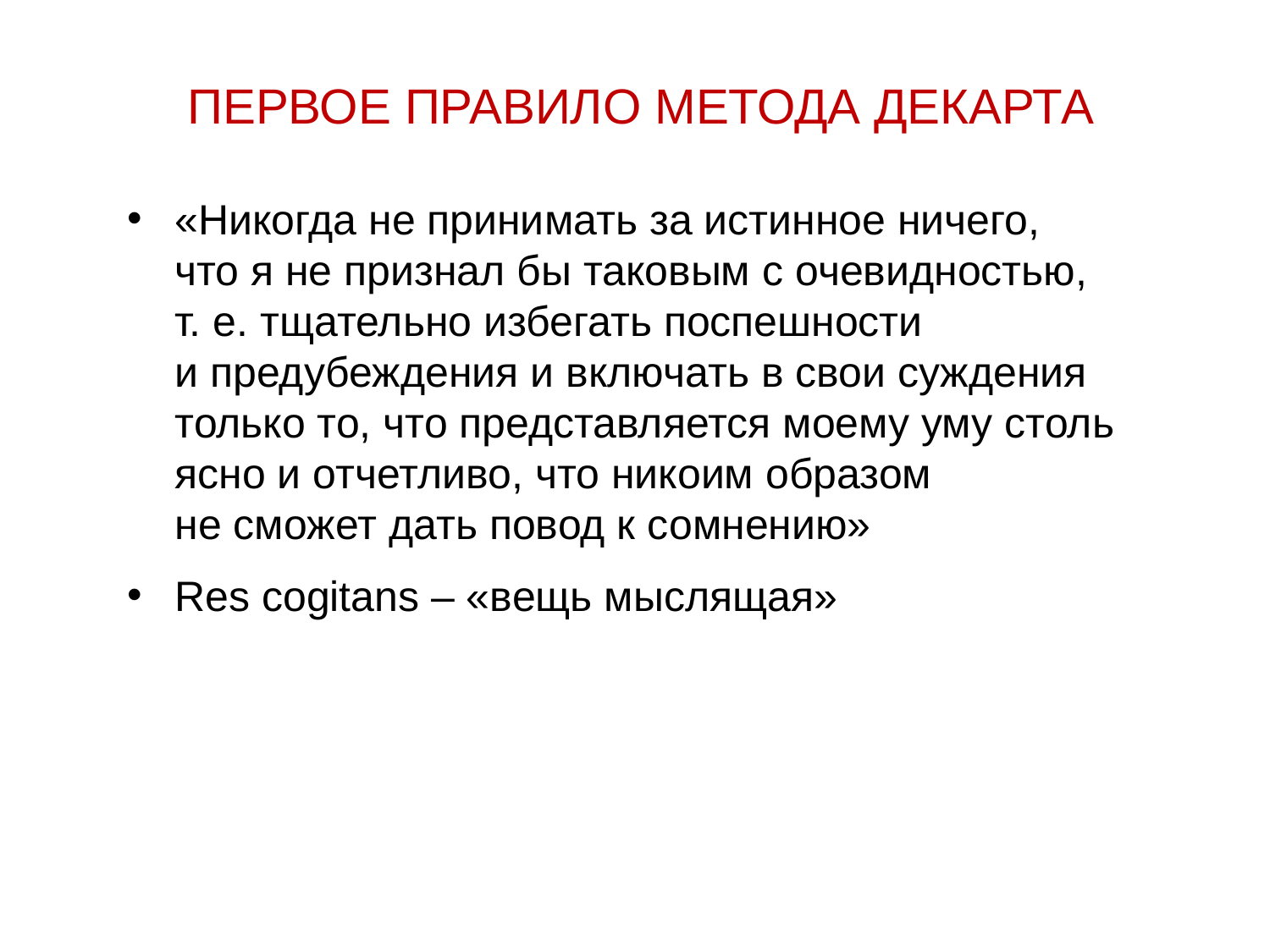

ПЕРВОЕ ПРАВИЛО МЕТОДА ДЕКАРТА
«Никогда не принимать за истинное ничего,
что я не признал бы таковым с очевидностью,
т. е. тщательно избегать поспешности
и предубеждения и включать в свои суждения только то, что представляется моему уму столь ясно и отчетливо, что никоим образом
не сможет дать повод к сомнению»
Res cogitans – «вещь мыслящая»
12